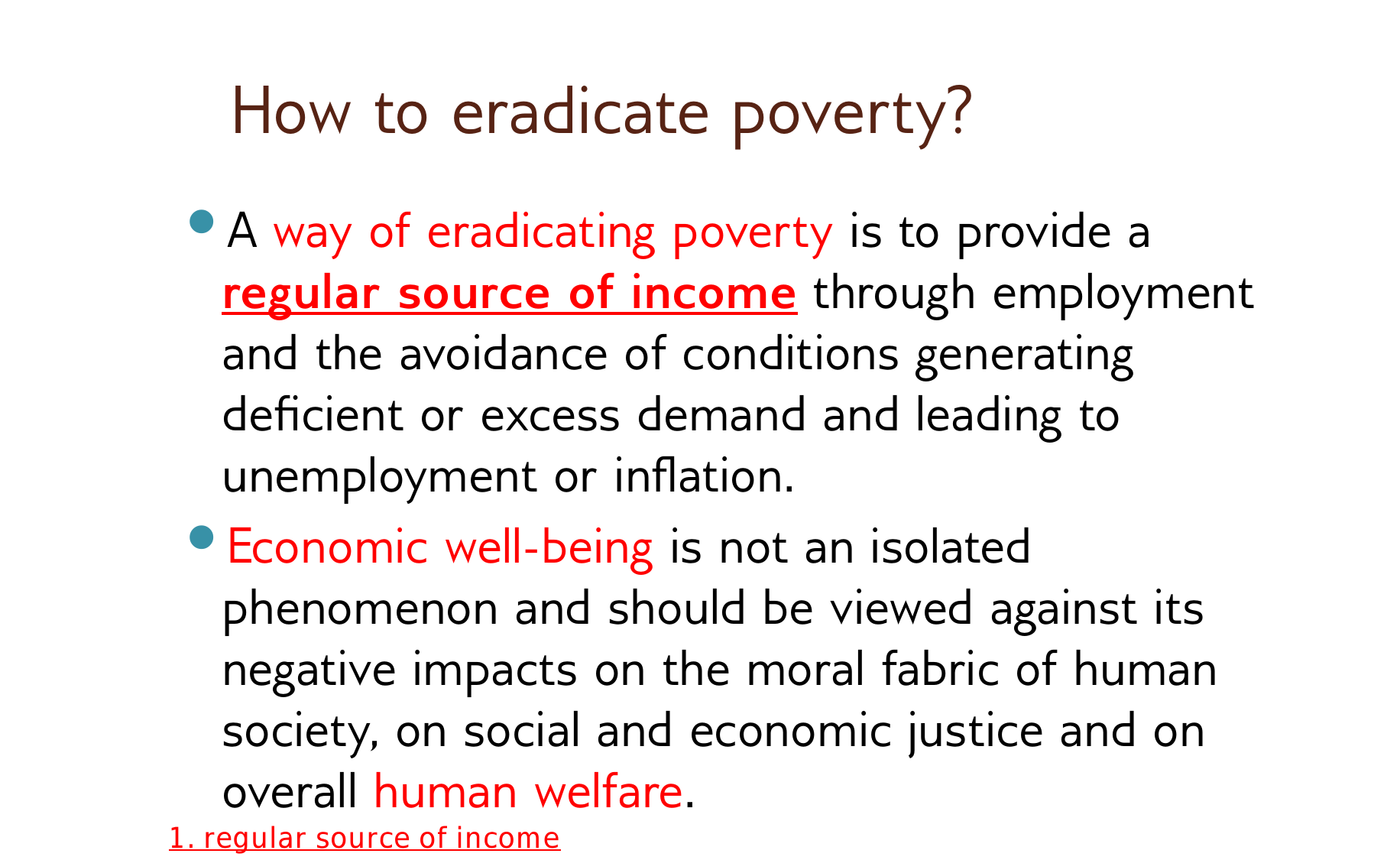

# How to eradicate poverty?
A way of eradicating poverty is to provide a regular source of income through employment and the avoidance of conditions generating deficient or excess demand and leading to unemployment or inflation.
Economic well-being is not an isolated phenomenon and should be viewed against its negative impacts on the moral fabric of human society, on social and economic justice and on overall human welfare.
1. regular source of income